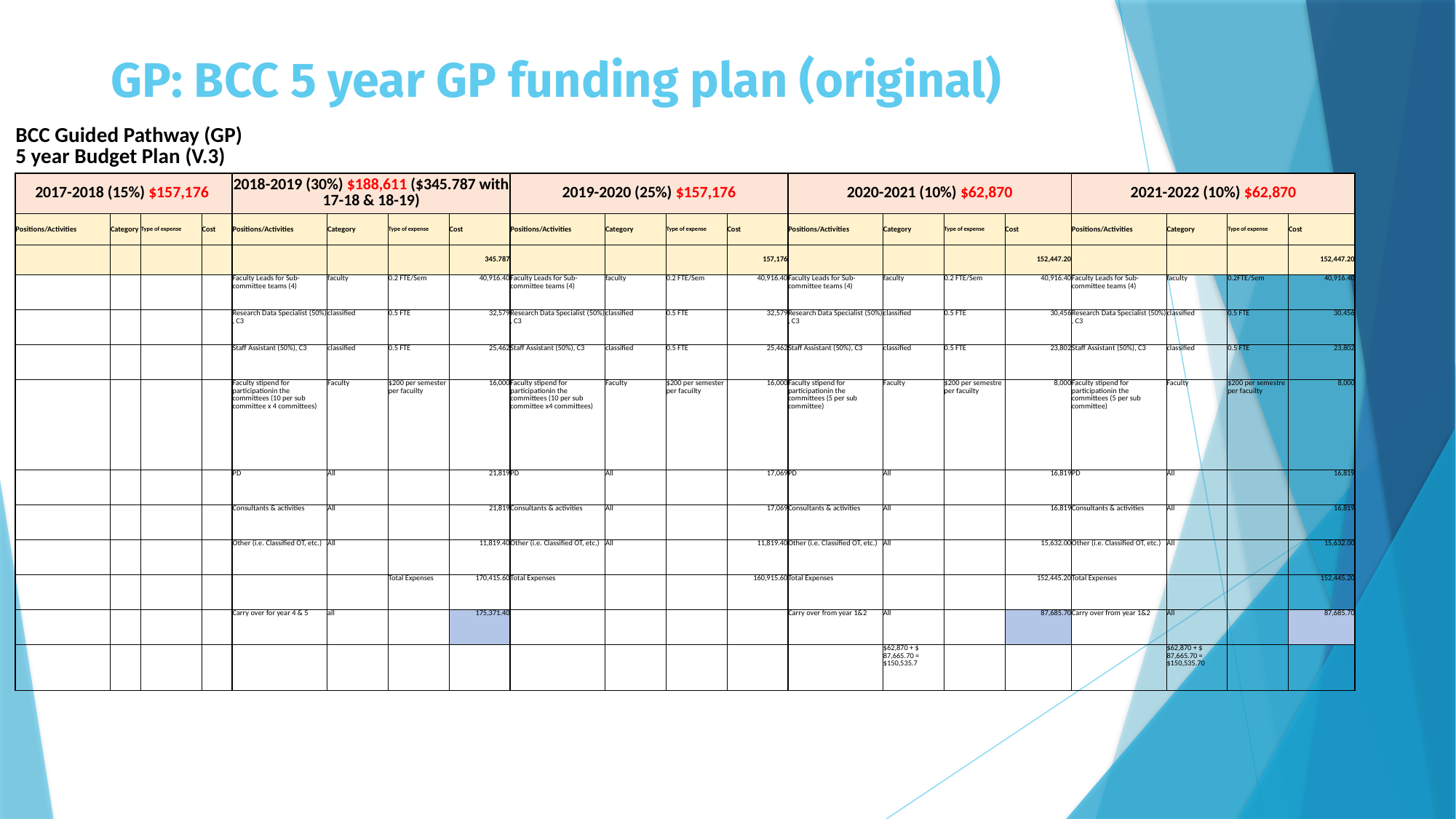

# GP: BCC 5 year GP funding plan (original)
| BCC Guided Pathway (GP) 5 year Budget Plan (V.3) |  |  |  |  |  |  |  |  |  |  |  |  |  |  |  |  |  |  |  |
| --- | --- | --- | --- | --- | --- | --- | --- | --- | --- | --- | --- | --- | --- | --- | --- | --- | --- | --- | --- |
| 2017-2018 (15%) $157,176 |  |  |  | 2018-2019 (30%) $188,611 ($345.787 with 17-18 & 18-19) |  |  |  | 2019-2020 (25%) $157,176 |  |  |  | 2020-2021 (10%) $62,870 |  |  |  | 2021-2022 (10%) $62,870 |  |  |  |
| Positions/Activities | Category | Type of expense | Cost | Positions/Activities | Category | Type of expense | Cost | Positions/Activities | Category | Type of expense | Cost | Positions/Activities | Category | Type of expense | Cost | Positions/Activities | Category | Type of expense | Cost |
|  |  |  |  |  |  |  | 345.787 |  |  |  | 157,176 |  |  |  | 152,447.20 |  |  |  | 152,447.20 |
|  |  |  |  | Faculty Leads for Sub-committee teams (4) | faculty | 0.2 FTE/Sem | 40,916.40 | Faculty Leads for Sub-committee teams (4) | faculty | 0.2 FTE/Sem | 40,916.40 | Faculty Leads for Sub-committee teams (4) | faculty | 0.2 FTE/Sem | 40,916.40 | Faculty Leads for Sub-committee teams (4) | faculty | 0.2FTE/Sem | 40,916.40 |
|  |  |  |  | Research Data Specialist (50%) , C3 | classified | 0.5 FTE | 32,579 | Research Data Specialist (50%) , C3 | classified | 0.5 FTE | 32,579 | Research Data Specialist (50%) , C3 | classified | 0.5 FTE | 30,456 | Research Data Specialist (50%) , C3 | classified | 0.5 FTE | 30,456 |
|  |  |  |  | Staff Assistant (50%), C3 | classified | 0.5 FTE | 25,462 | Staff Assistant (50%), C3 | classified | 0.5 FTE | 25,462 | Staff Assistant (50%), C3 | classified | 0.5 FTE | 23,802 | Staff Assistant (50%), C3 | classified | 0.5 FTE | 23,802 |
|  |  |  |  | Faculty stipend for participationin the committees (10 per sub committee x 4 committees) | Faculty | $200 per semester per facuilty | 16,000 | Faculty stipend for participationin the committees (10 per sub committee x4 committees) | Faculty | $200 per semester per facuilty | 16,000 | Faculty stipend for participationin the committees (5 per sub committee) | Faculty | $200 per semestre per facuilty | 8,000 | Faculty stipend for participationin the committees (5 per sub committee) | Faculty | $200 per semestre per facuilty | 8,000 |
|  |  |  |  | PD | All |  | 21,819 | PD | All |  | 17,069 | PD | All |  | 16,819 | PD | All |  | 16,819 |
|  |  |  |  | Consultants & activities | All |  | 21,819 | Consultants & activities | All |  | 17,069 | Consultants & activities | All |  | 16,819 | Consultants & activities | All |  | 16,819 |
|  |  |  |  | Other (i.e. Classified OT, etc.) | All |  | 11,819.40 | Other (i.e. Classified OT, etc.) | All |  | 11,819.40 | Other (i.e. Classified OT, etc.) | All |  | 15,632.00 | Other (i.e. Classified OT, etc.) | All |  | 15,632.00 |
|  |  |  |  |  |  | Total Expenses | 170,415.60 | Total Expenses |  |  | 160,915.60 | Total Expenses |  |  | 152,445.20 | Total Expenses |  |  | 152,445.20 |
|  |  |  |  | Carry over for year 4 & 5 | all |  | 175,371.40 |  |  |  |  | Carry over from year 1&2 | All |  | 87,685.70 | Carry over from year 1&2 | All |  | 87,685.70 |
|  |  |  |  |  |  |  |  |  |  |  |  |  | $62,870 + $ 87,665.70 = $150,535.7 |  |  |  | $62,870 + $ 87,665.70 = $150,535.70 |  |  |